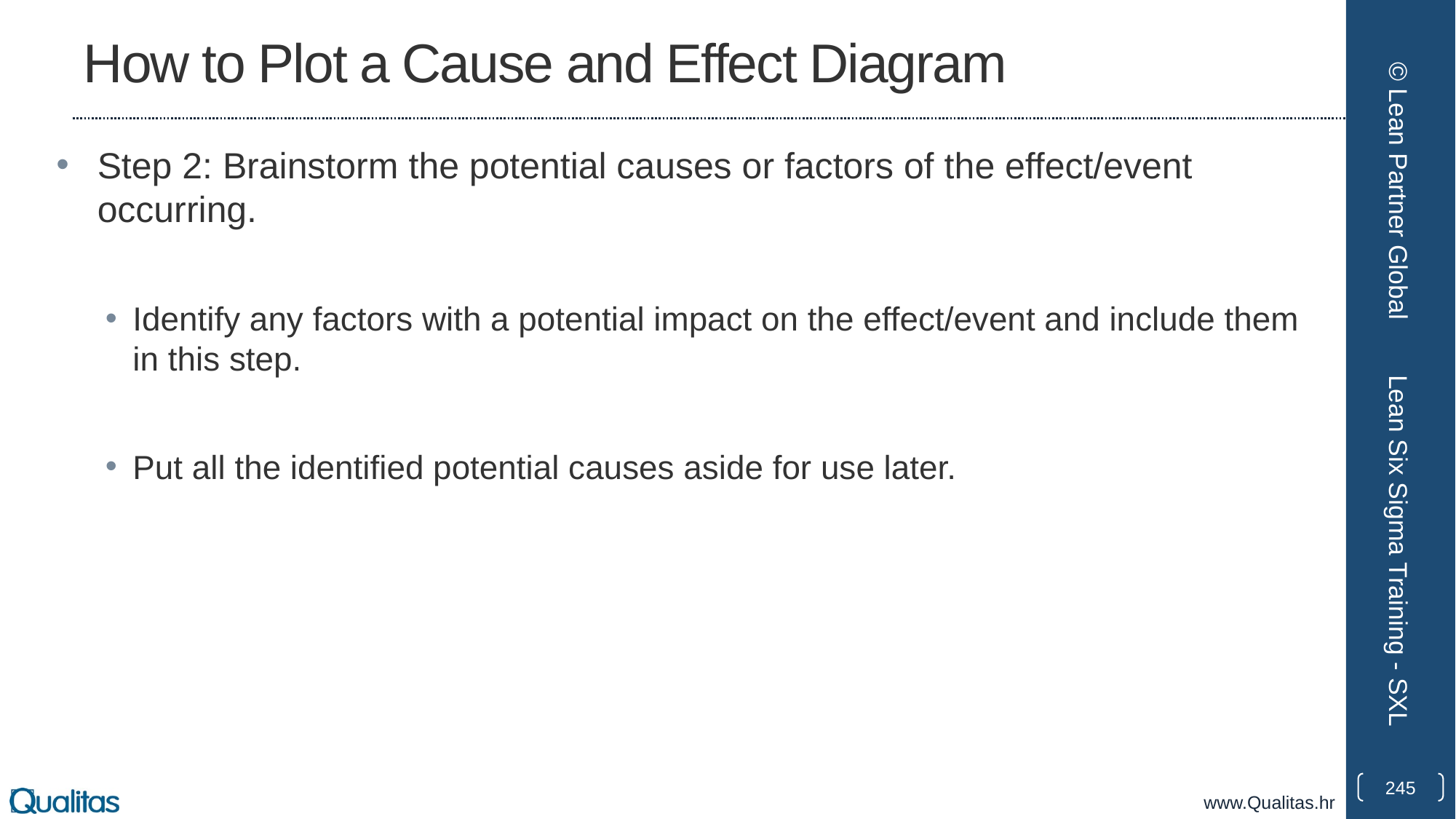

# How to Plot a Cause and Effect Diagram
Step 2: Brainstorm the potential causes or factors of the effect/event occurring.

Identify any factors with a potential impact on the effect/event and include them in this step.

Put all the identified potential causes aside for use later.
© Lean Partner Global
Lean Six Sigma Training - SXL
245